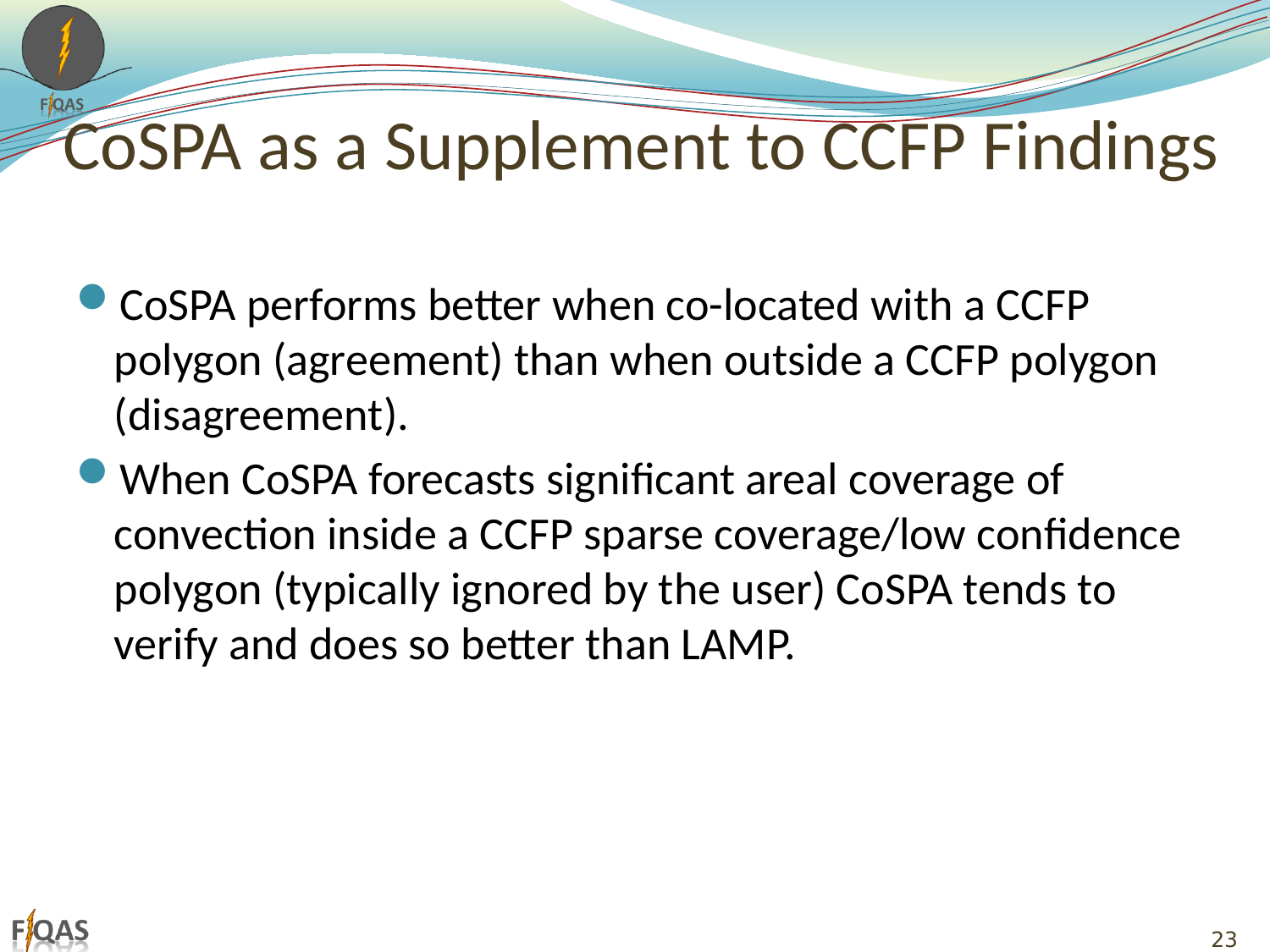

# CoSPA as a Supplement to CCFP Findings
CoSPA performs better when co-located with a CCFP polygon (agreement) than when outside a CCFP polygon (disagreement).
When CoSPA forecasts significant areal coverage of convection inside a CCFP sparse coverage/low confidence polygon (typically ignored by the user) CoSPA tends to verify and does so better than LAMP.

23